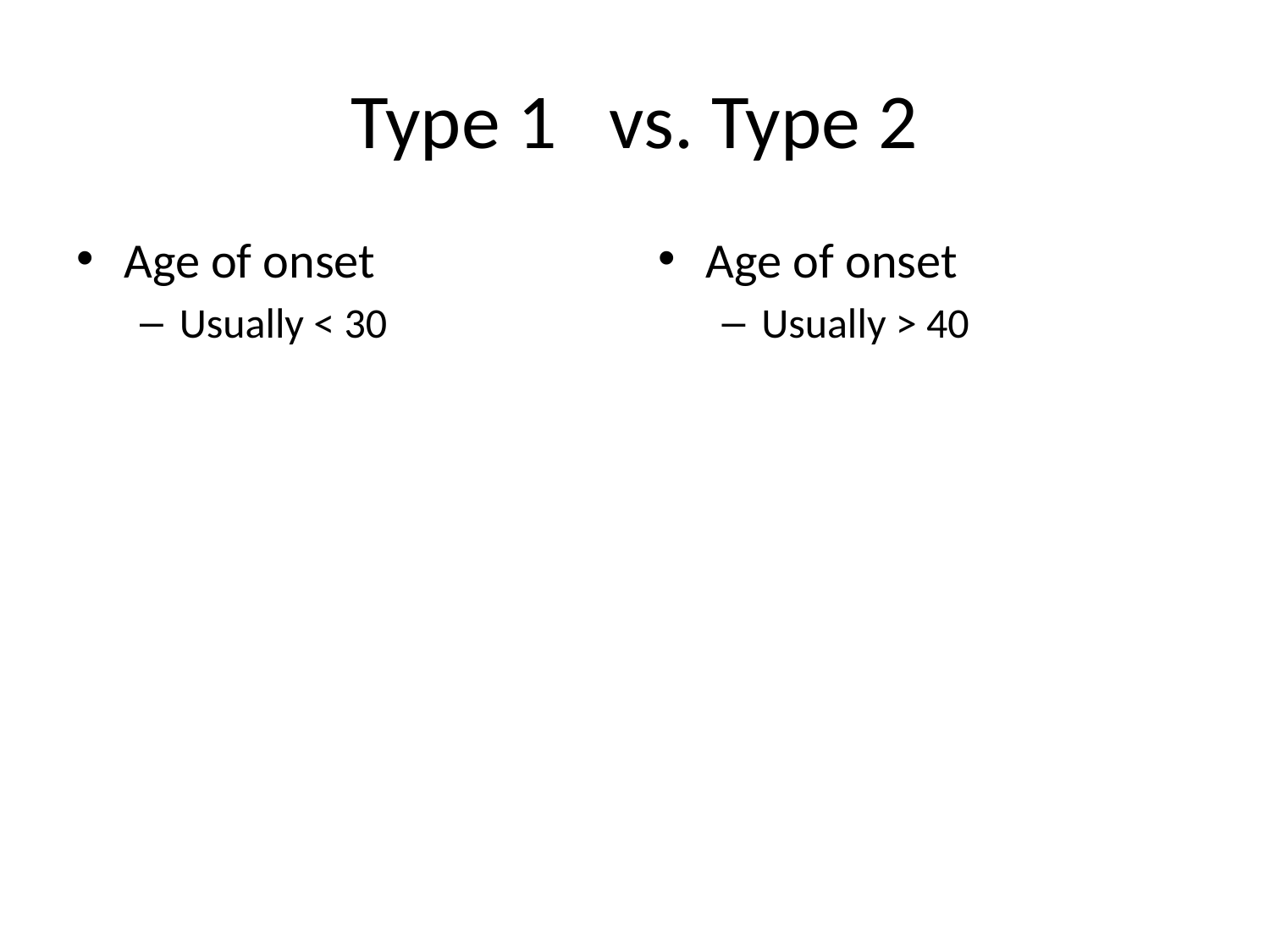

# Type 1   vs. Type 2
Age of onset
Usually < 30
Age of onset
Usually > 40